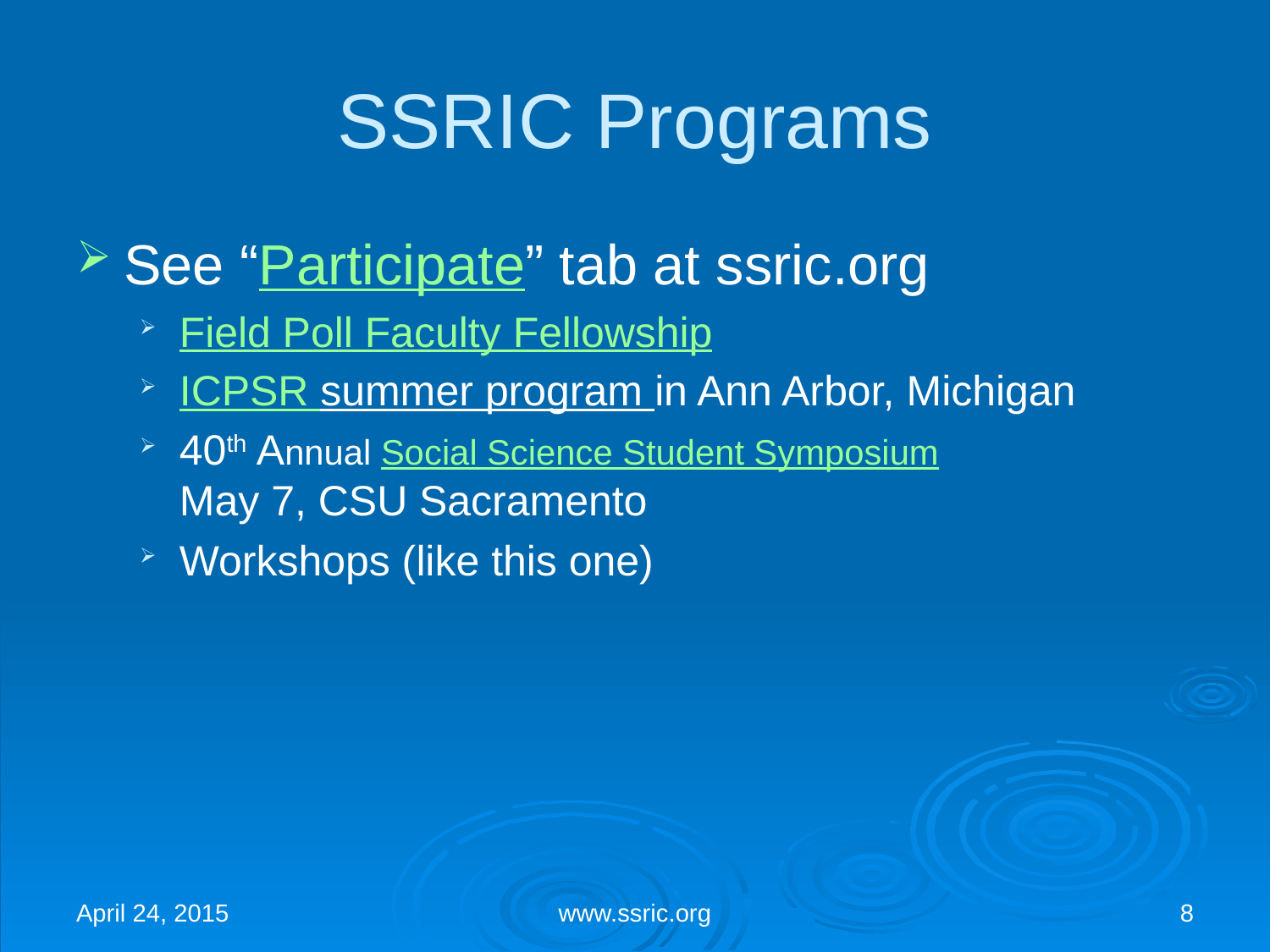

# SSRIC Programs
See “Participate” tab at ssric.org
Field Poll Faculty Fellowship
ICPSR summer program in Ann Arbor, Michigan
40th Annual Social Science Student Symposium
May 7, CSU Sacramento
Workshops (like this one)

April 24, 2015
www.ssric.org
8